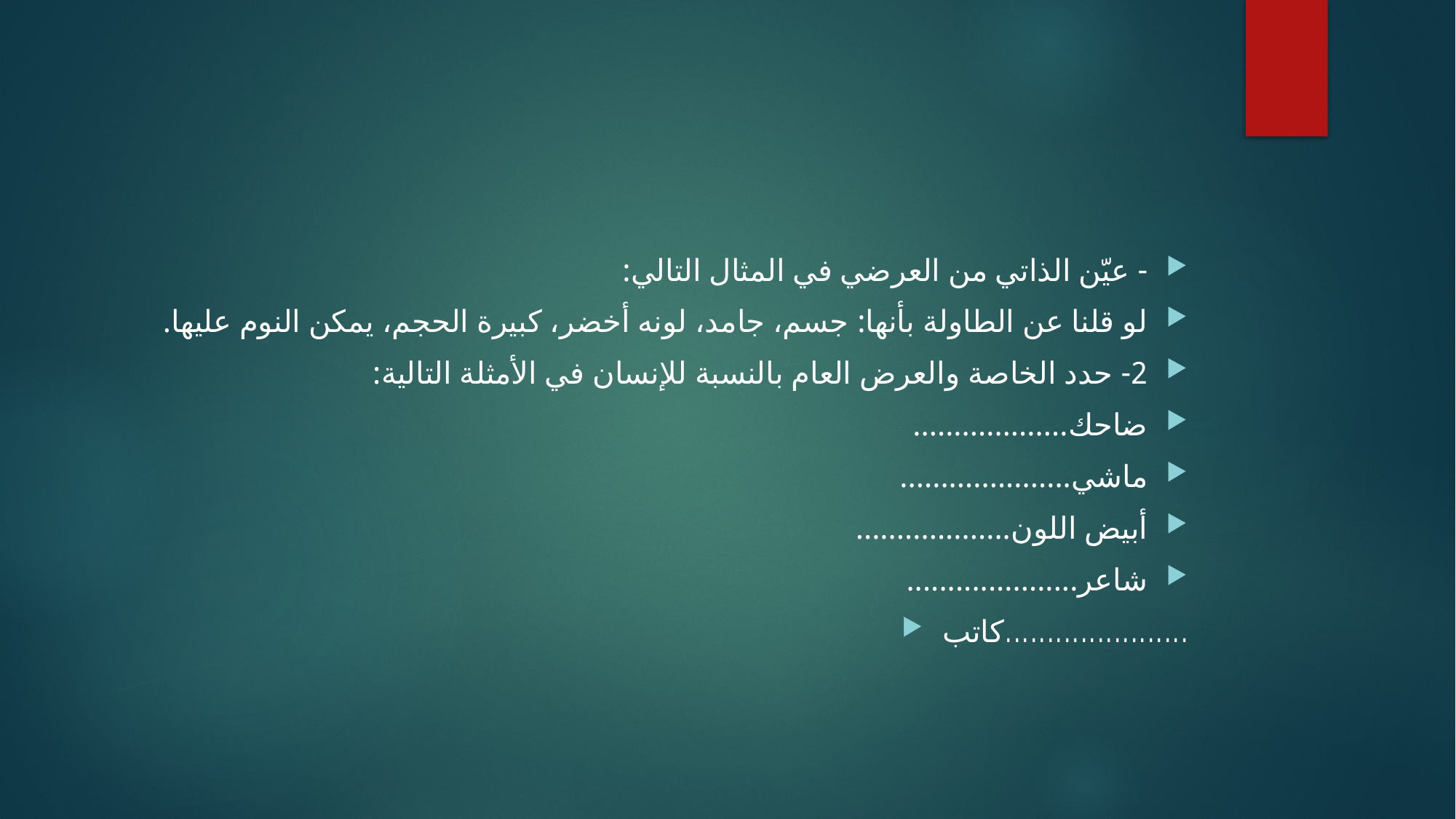

#
- عيّن الذاتي من العرضي في المثال التالي:
لو قلنا عن الطاولة بأنها: جسم، جامد، لونه أخضر، كبيرة الحجم، يمكن النوم عليها.
2- حدد الخاصة والعرض العام بالنسبة للإنسان في الأمثلة التالية:
ضاحك...................
ماشي.....................
أبيض اللون...................
شاعر.....................
كاتب......................